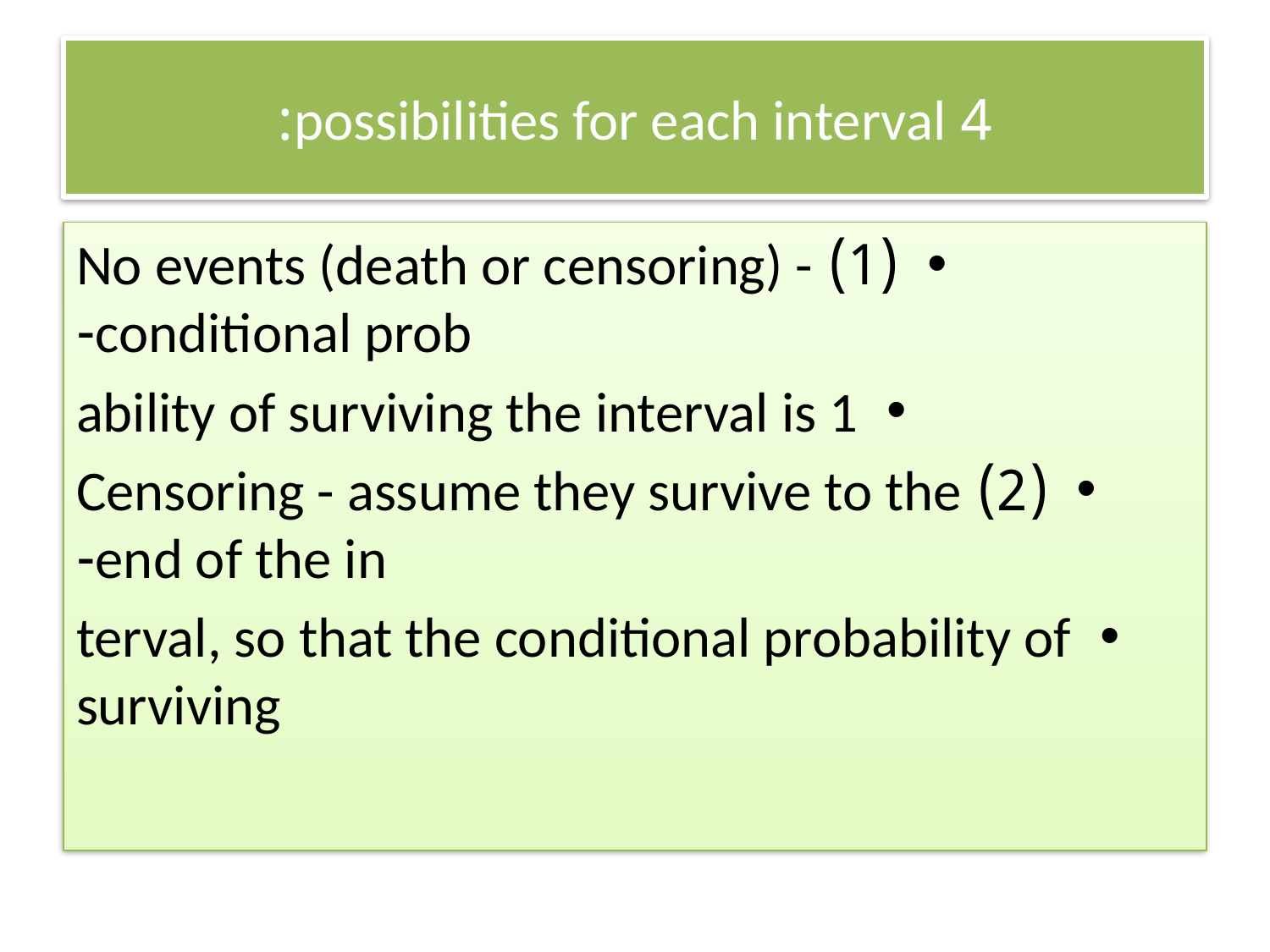

# 4 possibilities for each interval:
(1) No events (death or censoring) - conditional prob-
ability of surviving the interval is 1
(2) Censoring - assume they survive to the end of the in-
terval, so that the conditional probability of surviving